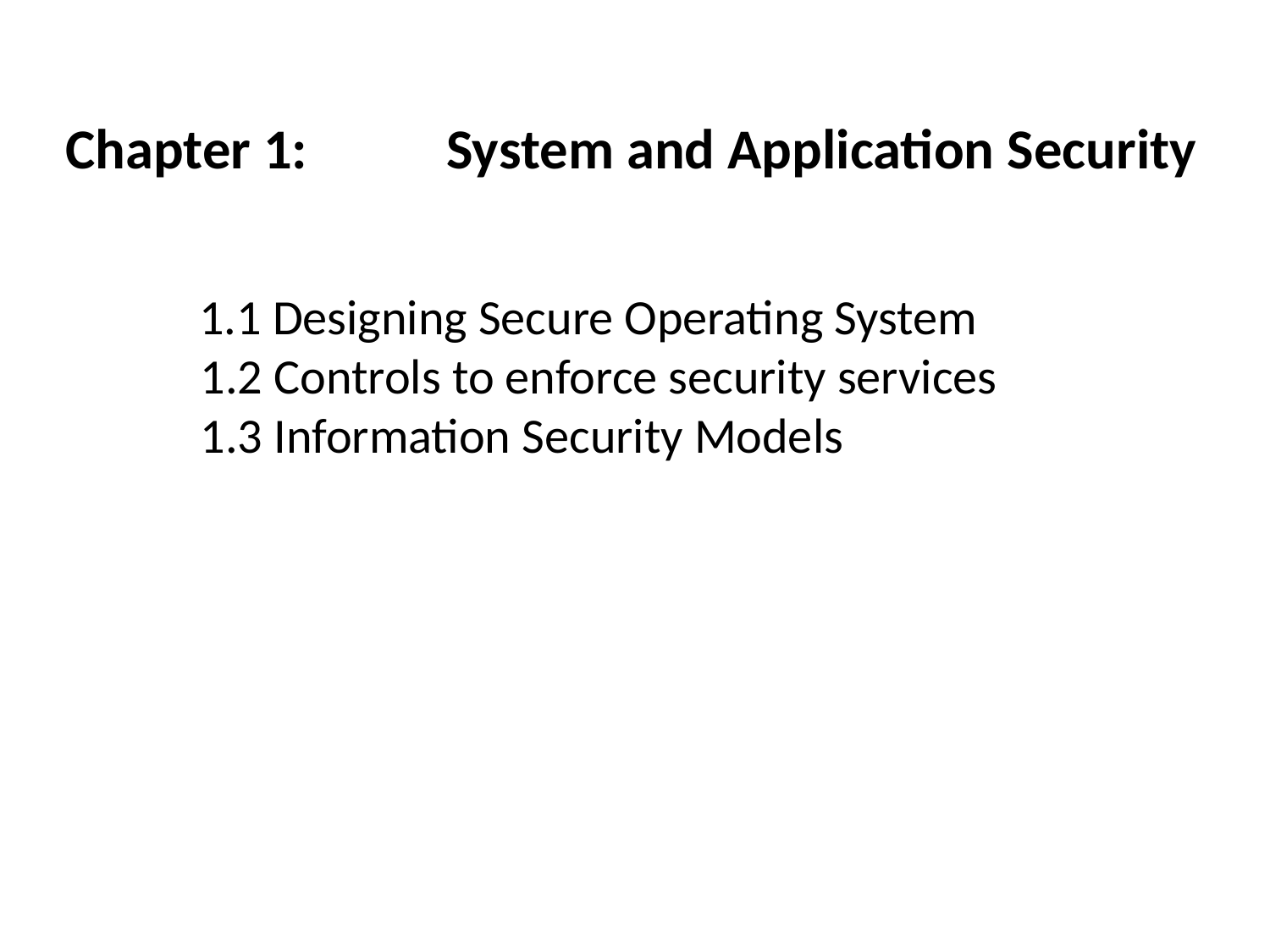

Chapter 1: 	System and Application Security

	  1.1 Designing Secure Operating System
	1.2 Controls to enforce security services
	1.3 Information Security Models